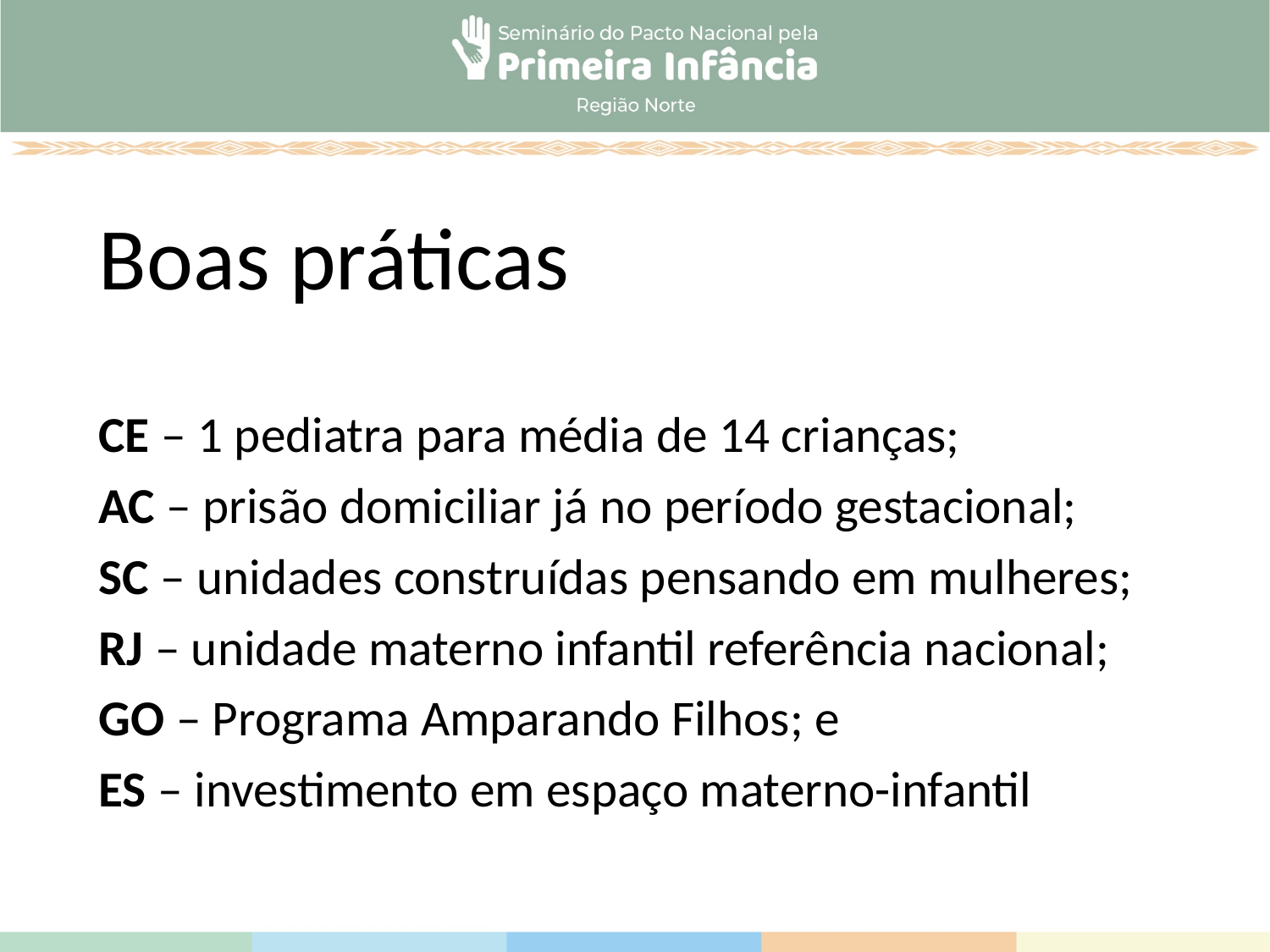

# Boas práticas
CE – 1 pediatra para média de 14 crianças;
AC – prisão domiciliar já no período gestacional;
SC – unidades construídas pensando em mulheres;
RJ – unidade materno infantil referência nacional;
GO – Programa Amparando Filhos; e
ES – investimento em espaço materno-infantil